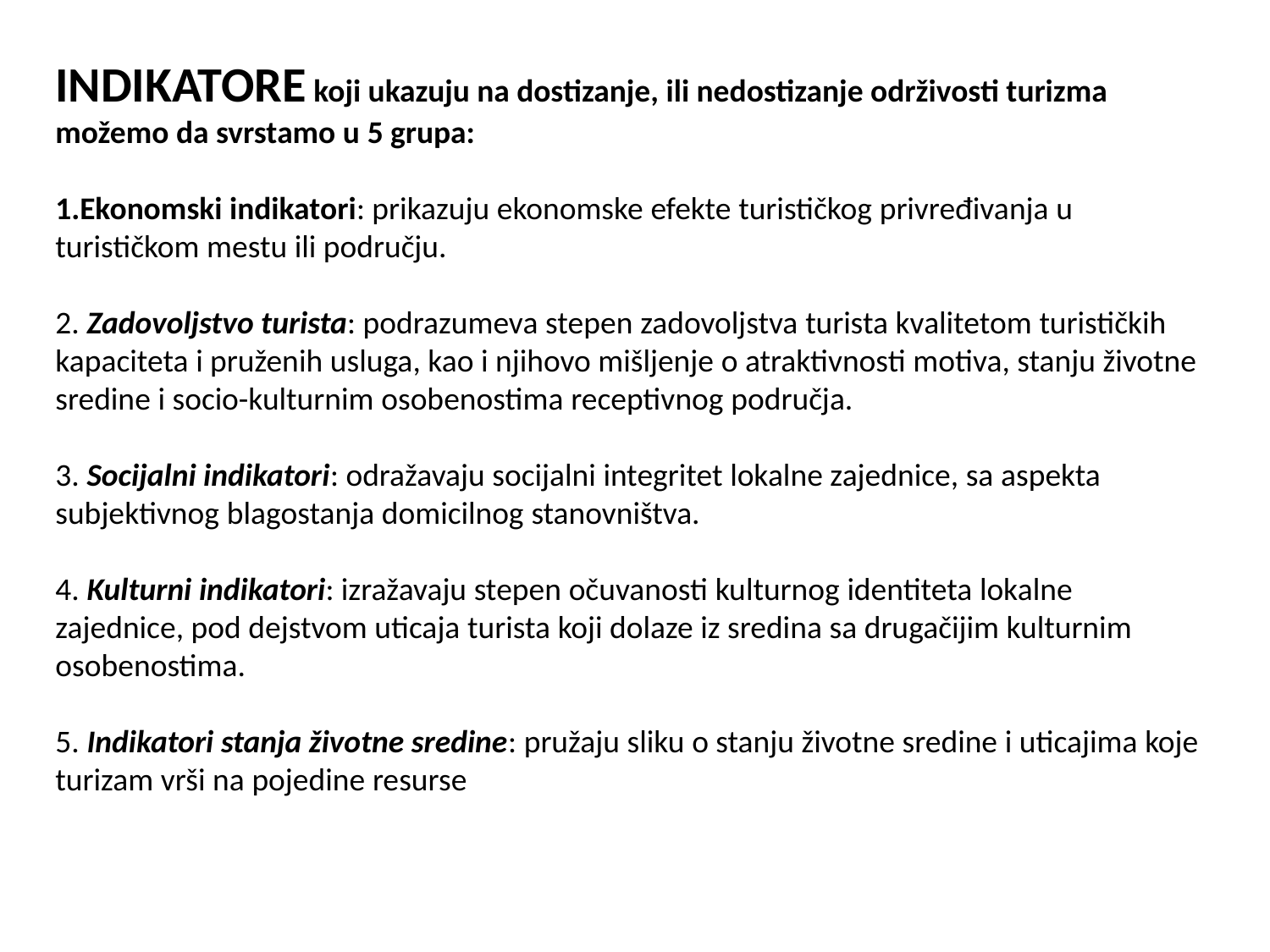

INDIKATORE koji ukazuju na dostizanje, ili nedostizanje održivosti turizma možemo da svrstamo u 5 grupa:

Ekonomski indikatori: prikazuju ekonomske efekte turističkog privređivanja u turističkom mestu ili području.

2. Zadovoljstvo turista: podrazumeva stepen zadovoljstva turista kvalitetom turističkih kapaciteta i pruženih usluga, kao i njihovo mišljenje o atraktivnosti motiva, stanju životne sredine i socio-kulturnim osobenostima receptivnog područja.

3. Socijalni indikatori: odražavaju socijalni integritet lokalne zajednice, sa aspekta subjektivnog blagostanja domicilnog stanovništva.

4. Kulturni indikatori: izražavaju stepen očuvanosti kulturnog identiteta lokalne zajednice, pod dejstvom uticaja turista koji dolaze iz sredina sa drugačijim kulturnim osobenostima.

5. Indikatori stanja životne sredine: pružaju sliku o stanju životne sredine i uticajima koje turizam vrši na pojedine resurse